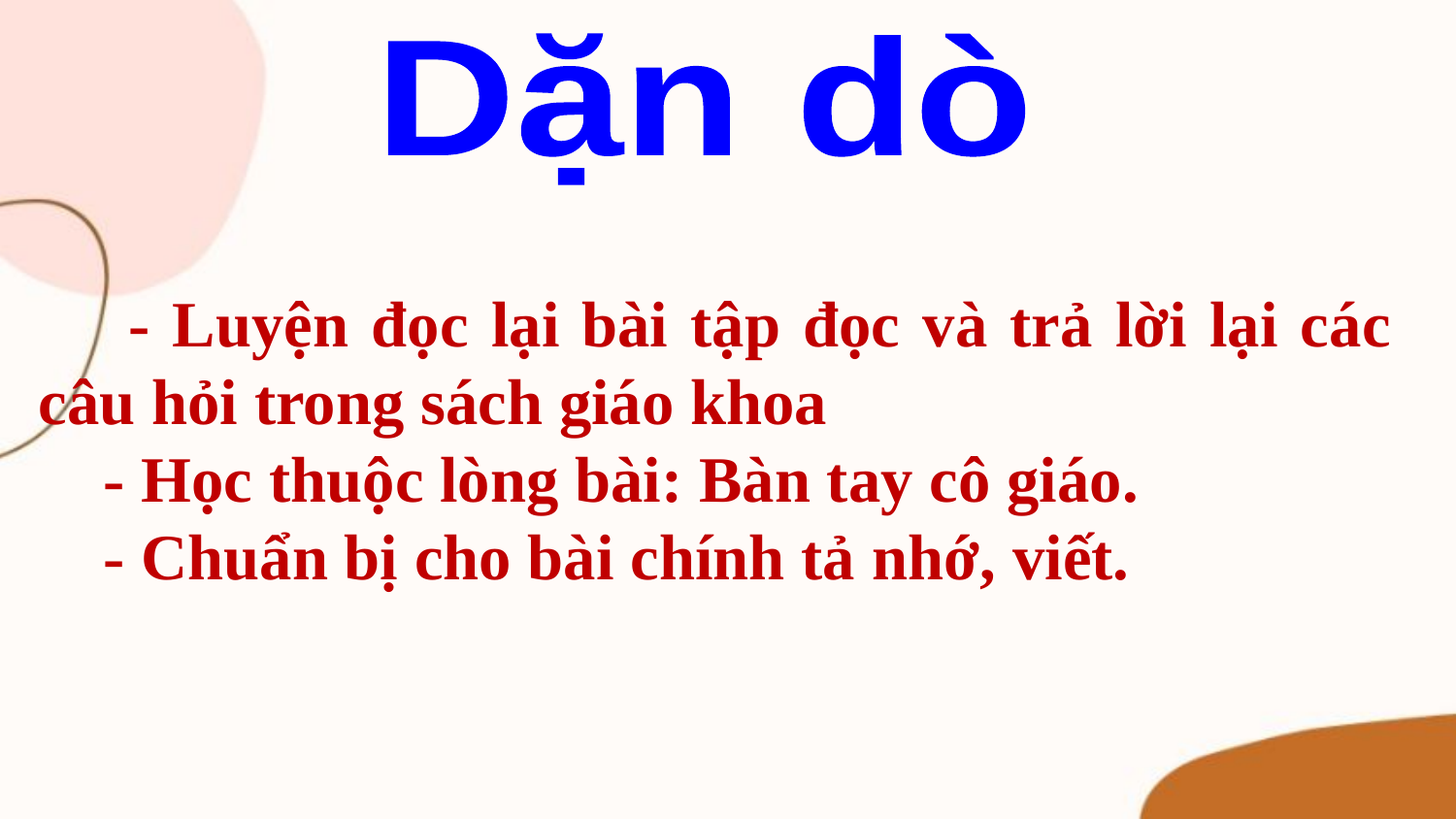

Dặn dò
    - Luyện đọc lại bài tập đọc và trả lời lại các câu hỏi trong sách giáo khoa
    - Học thuộc lòng bài: Bàn tay cô giáo.
    - Chuẩn bị cho bài chính tả nhớ, viết.